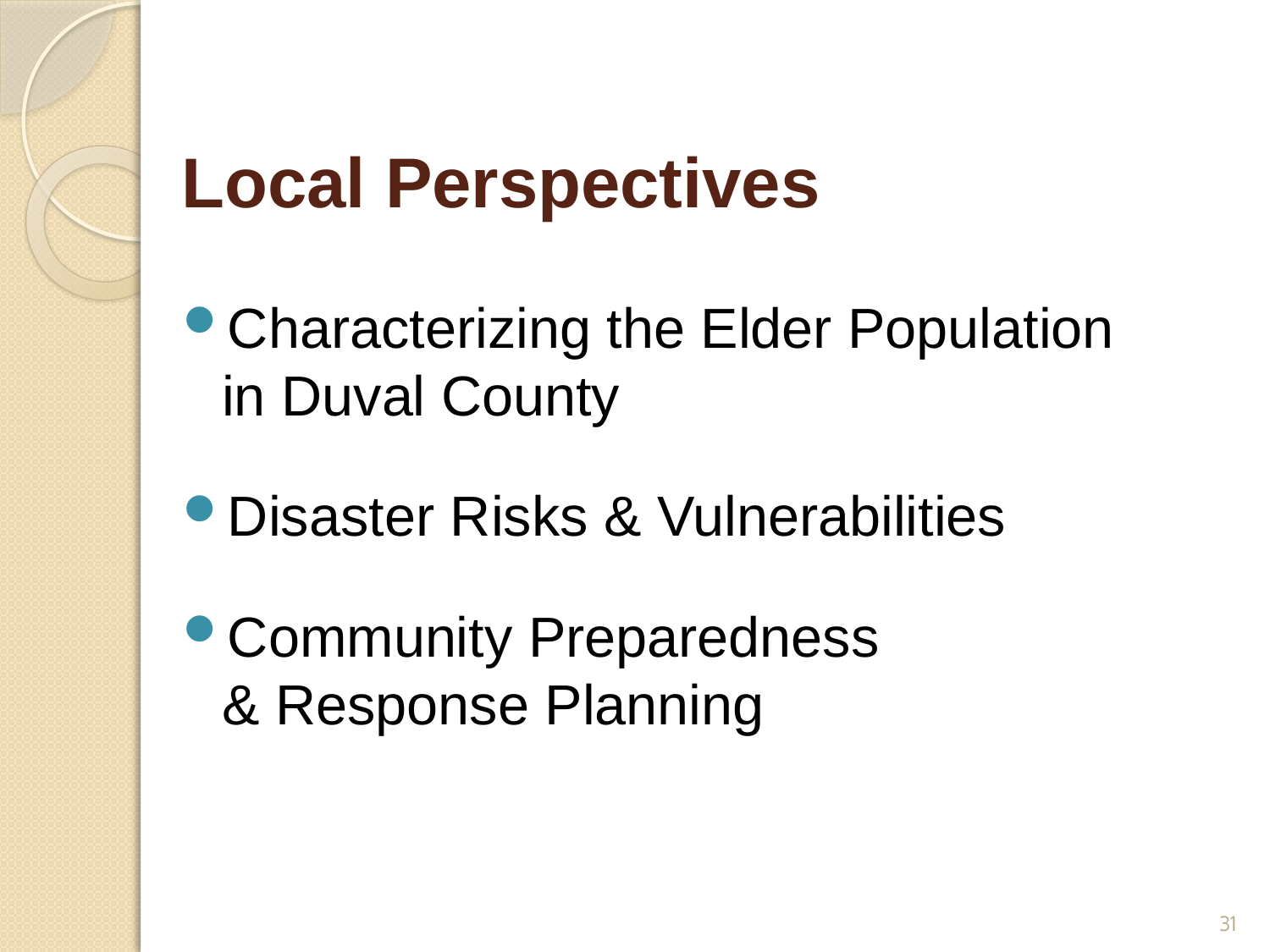

# Local Perspectives
Characterizing the Elder Population
in Duval County
Disaster Risks & Vulnerabilities
Community Preparedness
& Response Planning

31